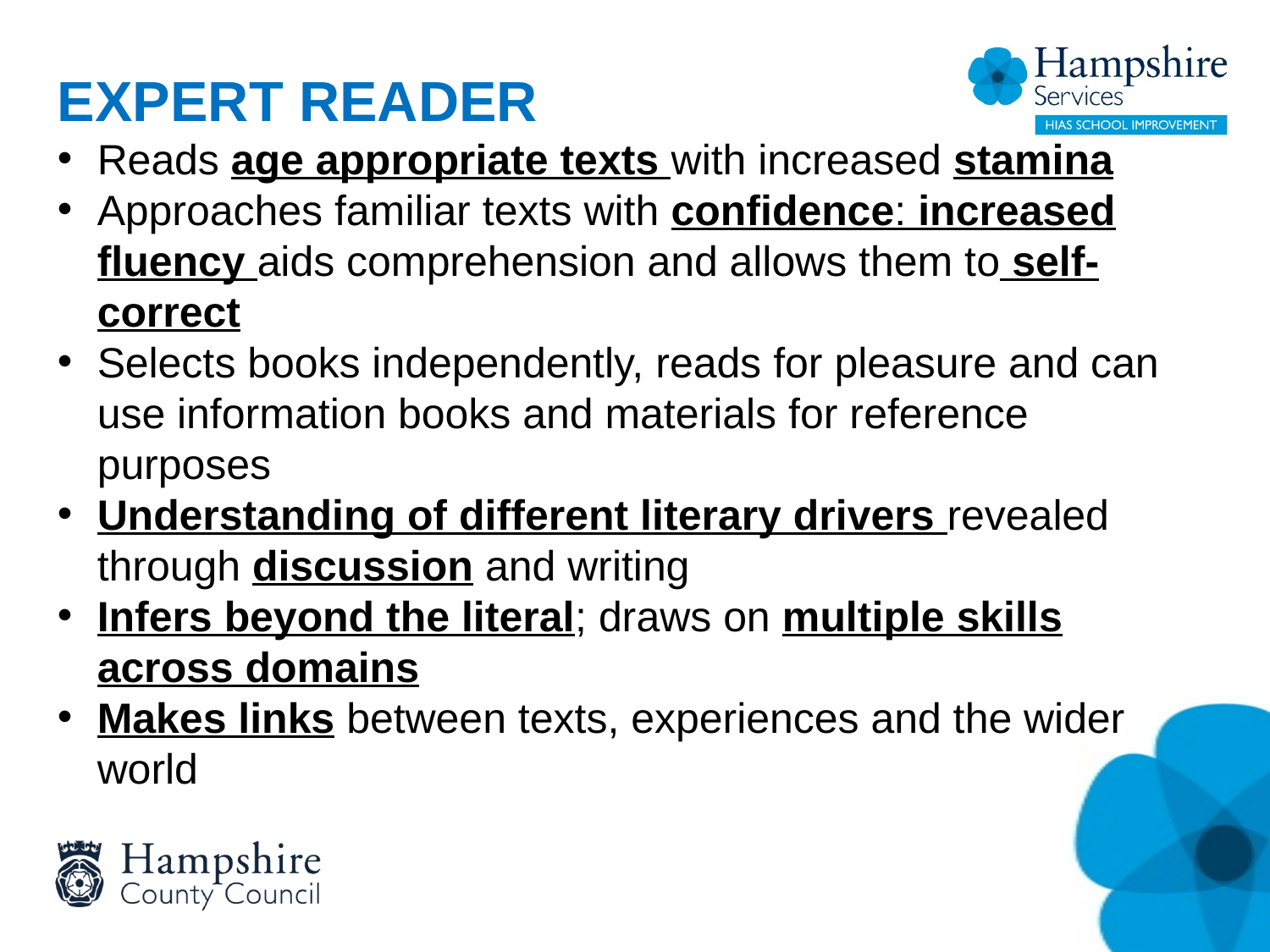

EXPERT READER
Reads age appropriate texts with increased stamina
Approaches familiar texts with confidence: increased fluency aids comprehension and allows them to self-correct
Selects books independently, reads for pleasure and can use information books and materials for reference purposes
Understanding of different literary drivers revealed through discussion and writing
Infers beyond the literal; draws on multiple skills across domains
Makes links between texts, experiences and the wider world